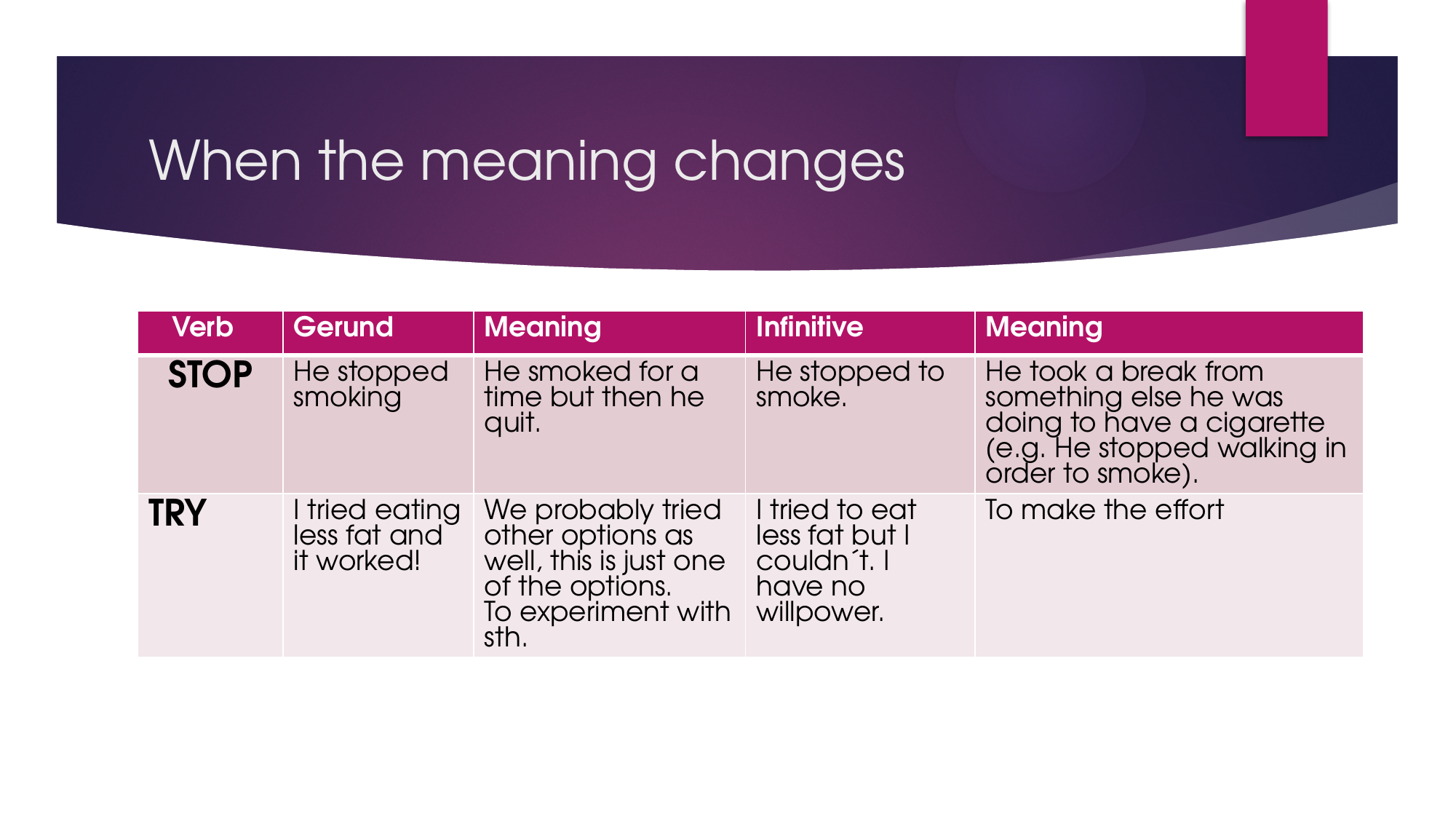

# When the meaning changes
| Verb | Gerund | Meaning | Infinitive | Meaning |
| --- | --- | --- | --- | --- |
| STOP | He stopped smoking | He smoked for a time but then he quit. | He stopped to smoke. | He took a break from something else he was doing to have a cigarette (e.g. He stopped walking in order to smoke). |
| TRY | I tried eating less fat and it worked! | We probably tried other options as well, this is just one of the options. To experiment with sth. | I tried to eat less fat but I couldn´t. I have no willpower. | To make the effort |